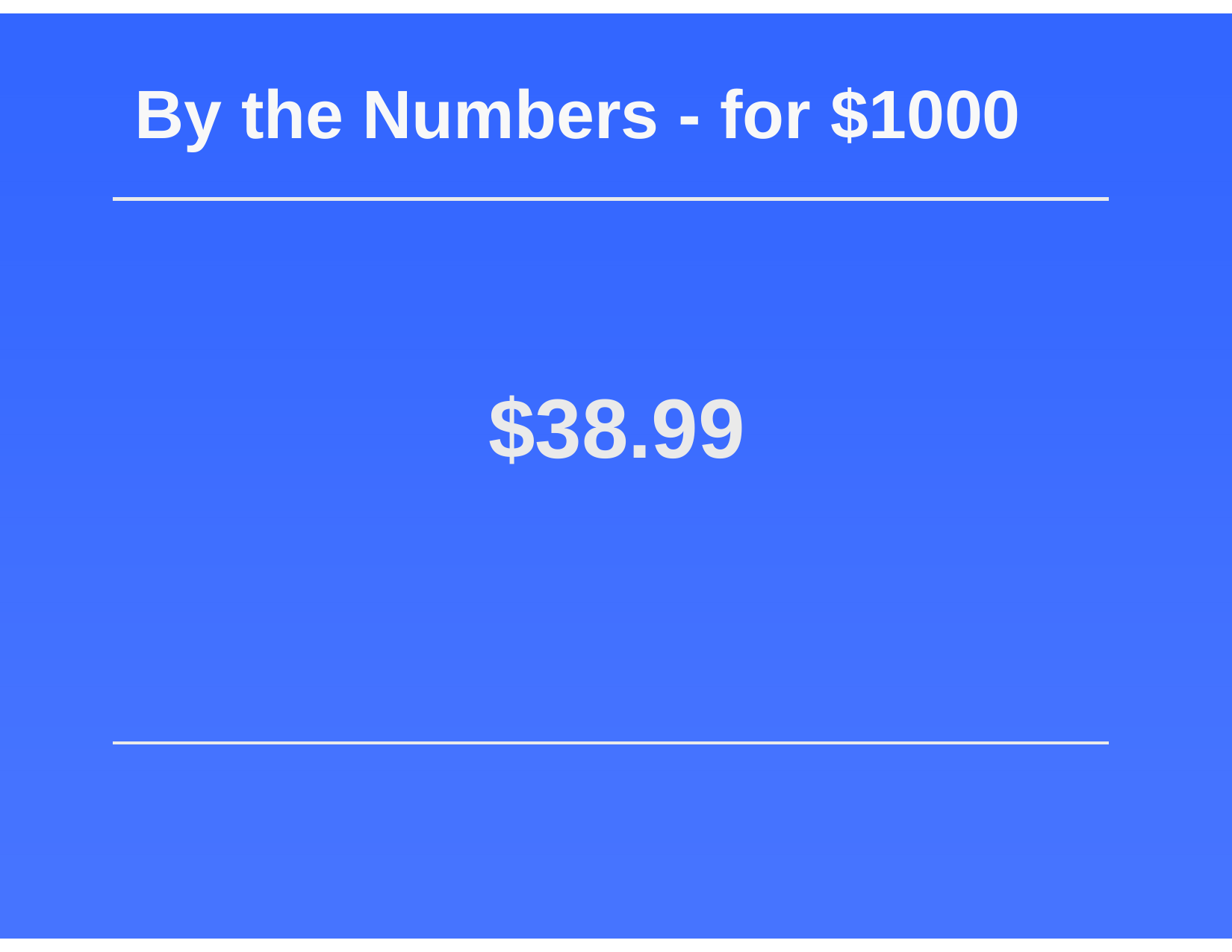

# By the Numbers - for $1000

$38.99